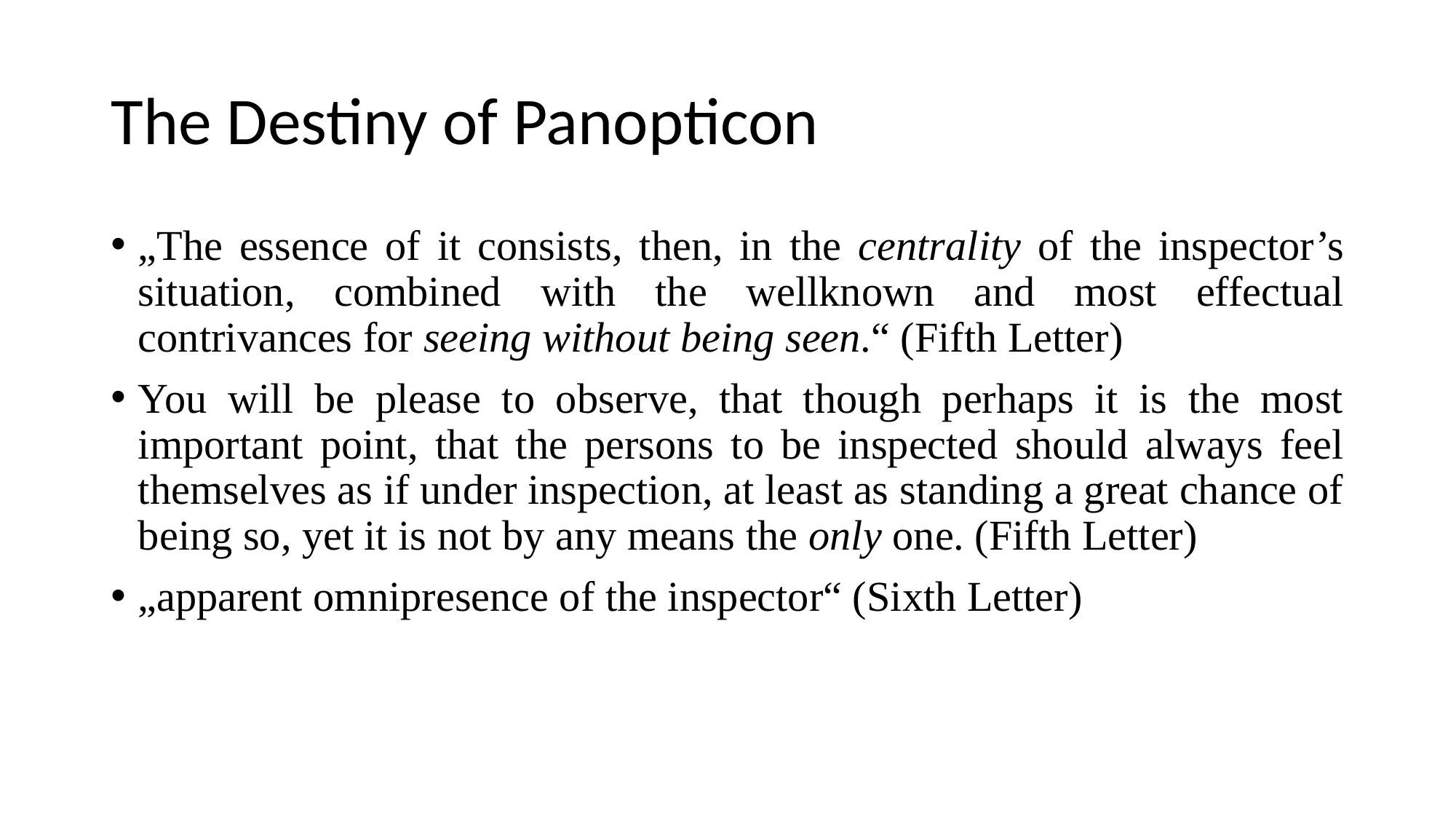

# The Destiny of Panopticon
„The essence of it consists, then, in the centrality of the inspector’s situation, combined with the wellknown and most effectual contrivances for seeing without being seen.“ (Fifth Letter)
You will be please to observe, that though perhaps it is the most important point, that the persons to be inspected should always feel themselves as if under inspection, at least as standing a great chance of being so, yet it is not by any means the only one. (Fifth Letter)
„apparent omnipresence of the inspector“ (Sixth Letter)